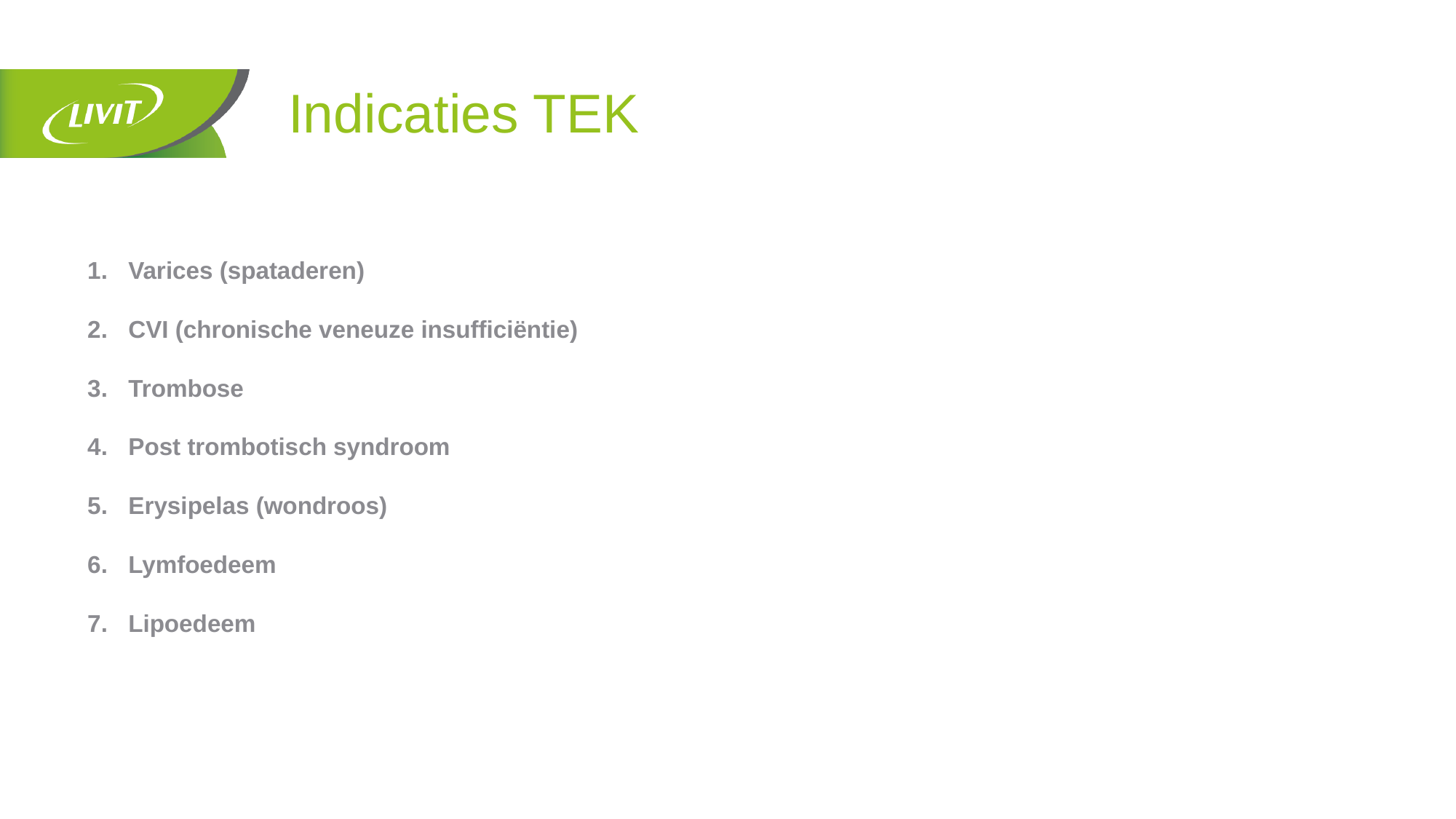

# Indicaties TEK
Varices (spataderen)
CVI (chronische veneuze insufficiëntie)
Trombose
Post trombotisch syndroom
Erysipelas (wondroos)
Lymfoedeem
Lipoedeem